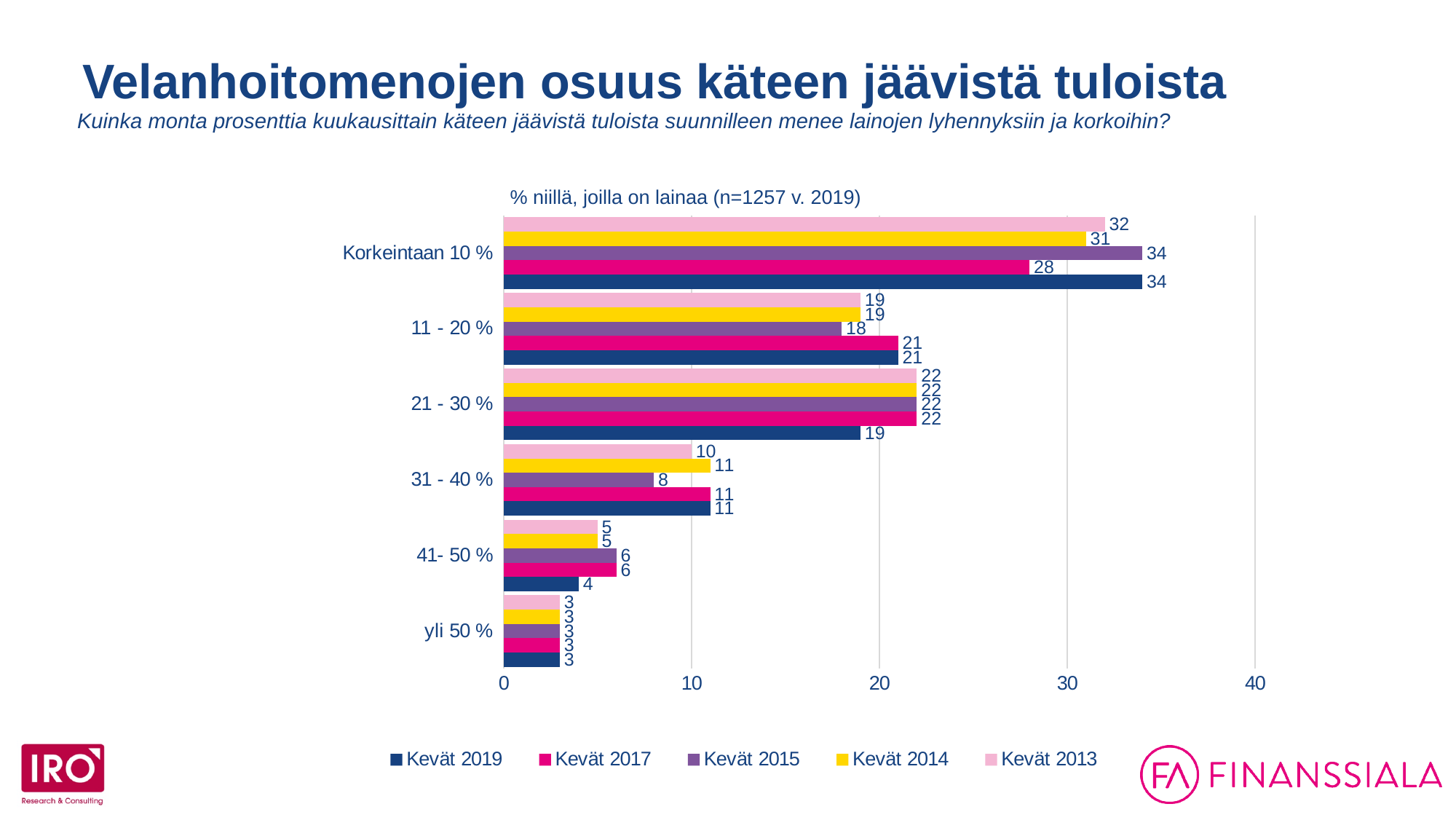

Velanhoitomenojen osuus käteen jäävistä tuloista
Kuinka monta prosenttia kuukausittain käteen jäävistä tuloista suunnilleen menee lainojen lyhennyksiin ja korkoihin?

### Chart

| Category | Kevät 2013 | Kevät 2014 | Kevät 2015 | Kevät 2017 | Kevät 2019 |
|---|---|---|---|---|---|
| Korkeintaan 10 % | 32.0 | 31.0 | 34.0 | 28.0 | 34.0 |
| 11 - 20 % | 19.0 | 19.0 | 18.0 | 21.0 | 21.0 |
| 21 - 30 % | 22.0 | 22.0 | 22.0 | 22.0 | 19.0 |
| 31 - 40 % | 10.0 | 11.0 | 8.0 | 11.0 | 11.0 |
| 41- 50 % | 5.0 | 5.0 | 6.0 | 6.0 | 4.0 |
| yli 50 % | 3.0 | 3.0 | 3.0 | 3.0 | 3.0 |
% niillä, joilla on lainaa (n=1257 v. 2019)